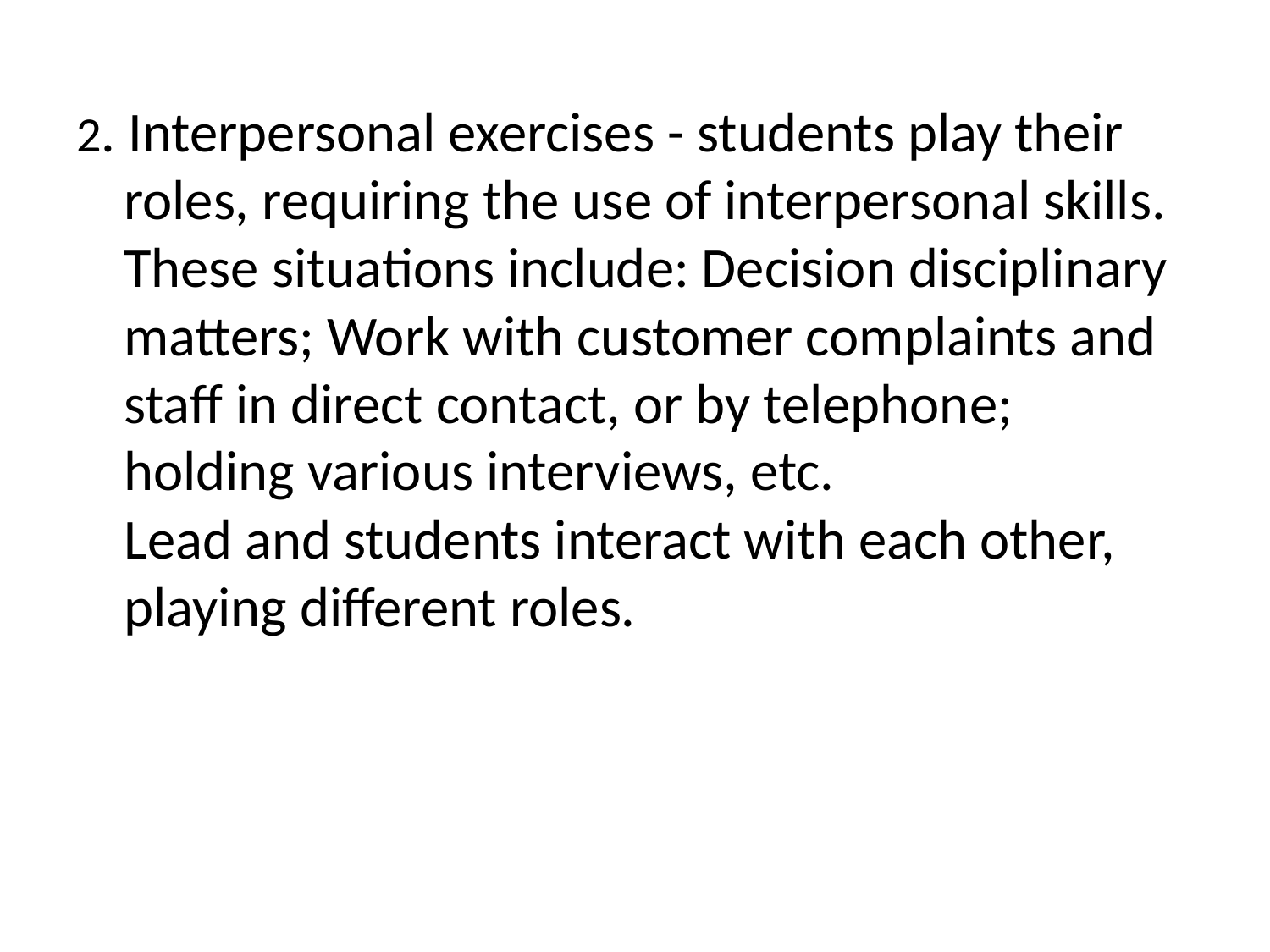

2. Interpersonal exercises - students play their roles, requiring the use of interpersonal skills.
These situations include: Decision disciplinary matters; Work with customer complaints and staff in direct contact, or by telephone; holding various interviews, etc.
Lead and students interact with each other, playing different roles.